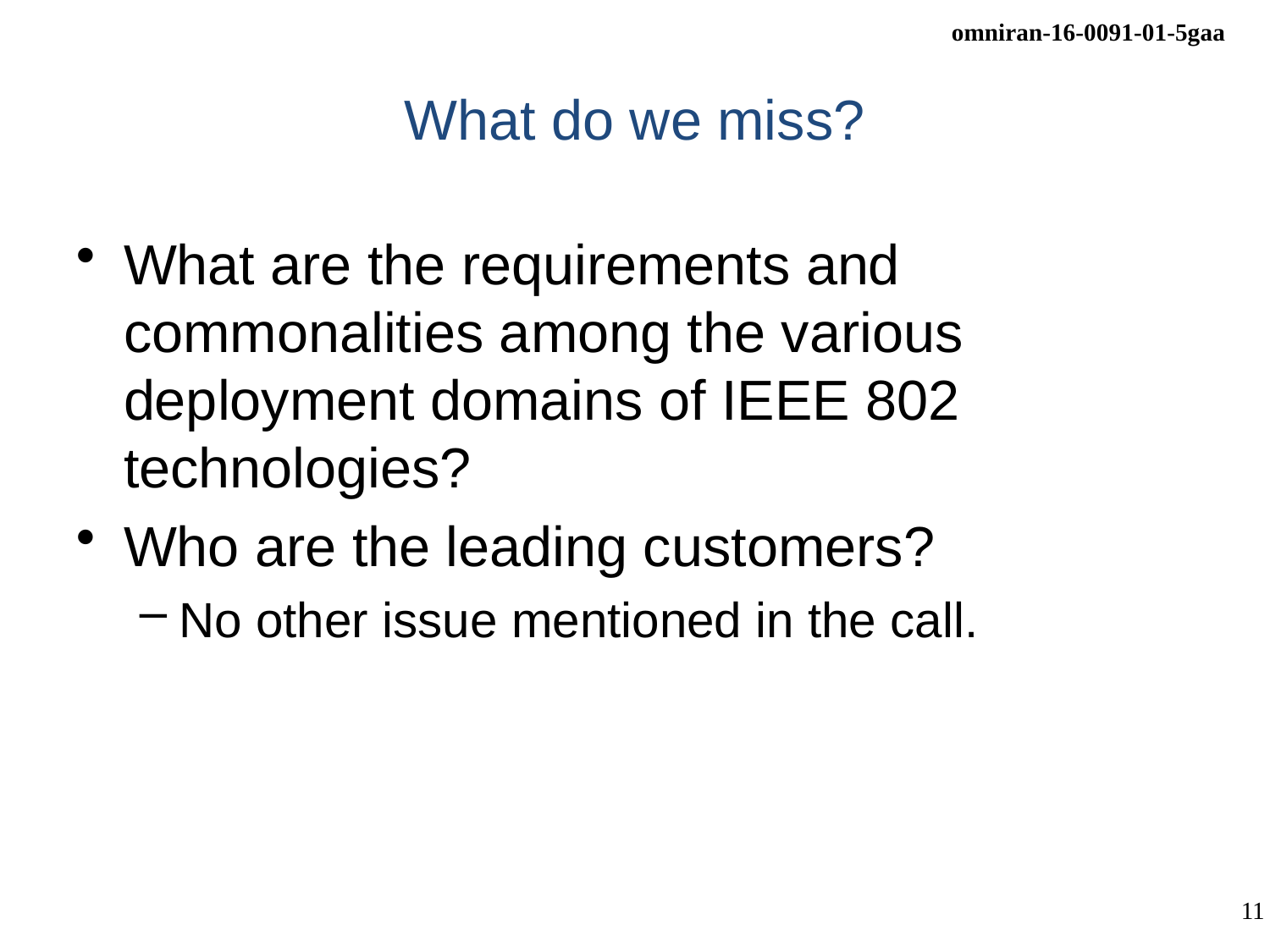

# What do we miss?
What are the requirements and commonalities among the various deployment domains of IEEE 802 technologies?
Who are the leading customers?
No other issue mentioned in the call.